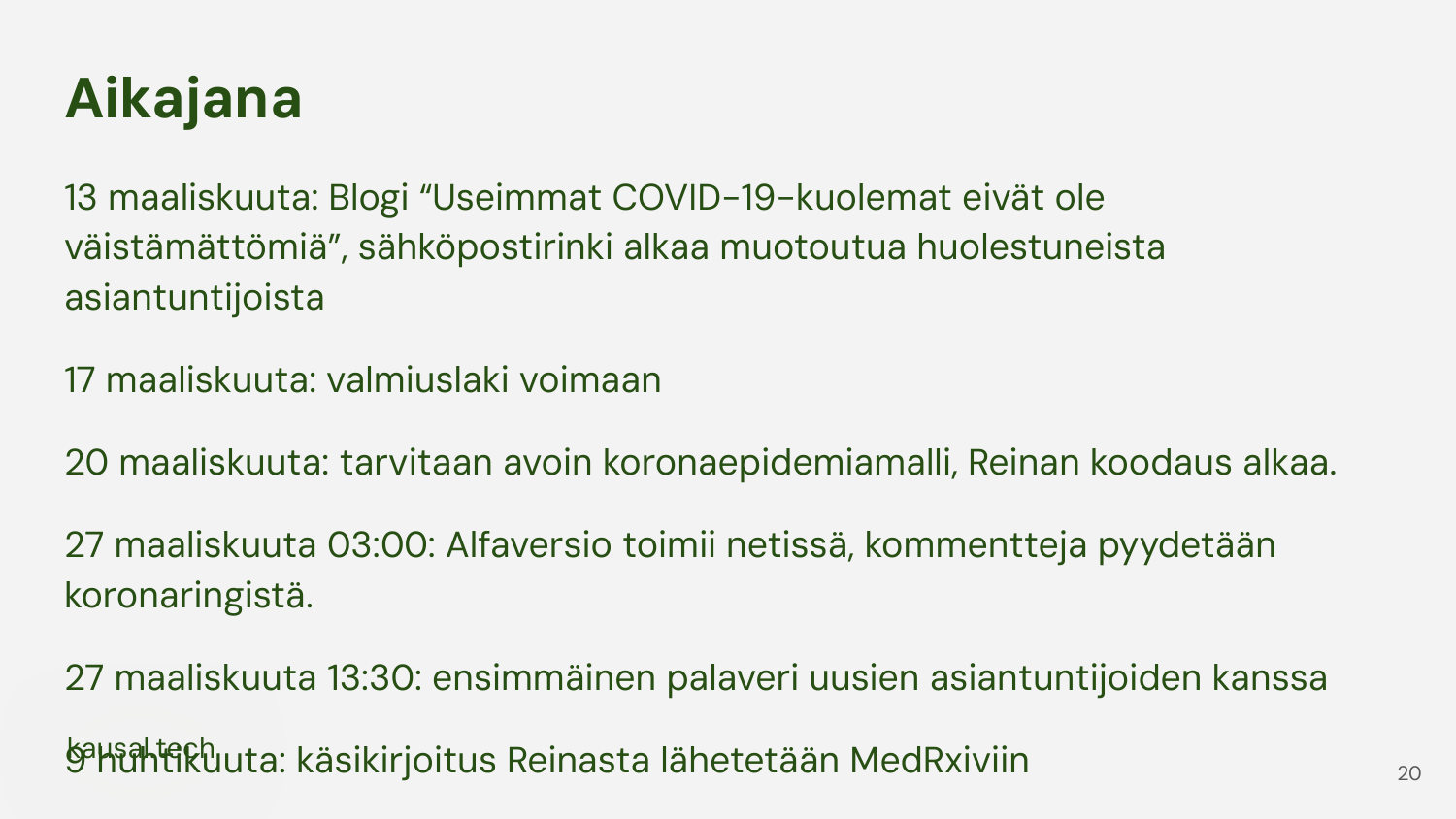

# Aikajana
13 maaliskuuta: Blogi “Useimmat COVID-19-kuolemat eivät ole väistämättömiä”, sähköpostirinki alkaa muotoutua huolestuneista asiantuntijoista
17 maaliskuuta: valmiuslaki voimaan
20 maaliskuuta: tarvitaan avoin koronaepidemiamalli, Reinan koodaus alkaa.
27 maaliskuuta 03:00: Alfaversio toimii netissä, kommentteja pyydetään koronaringistä.
27 maaliskuuta 13:30: ensimmäinen palaveri uusien asiantuntijoiden kanssa
9 huhtikuuta: käsikirjoitus Reinasta lähetetään MedRxiviin
20